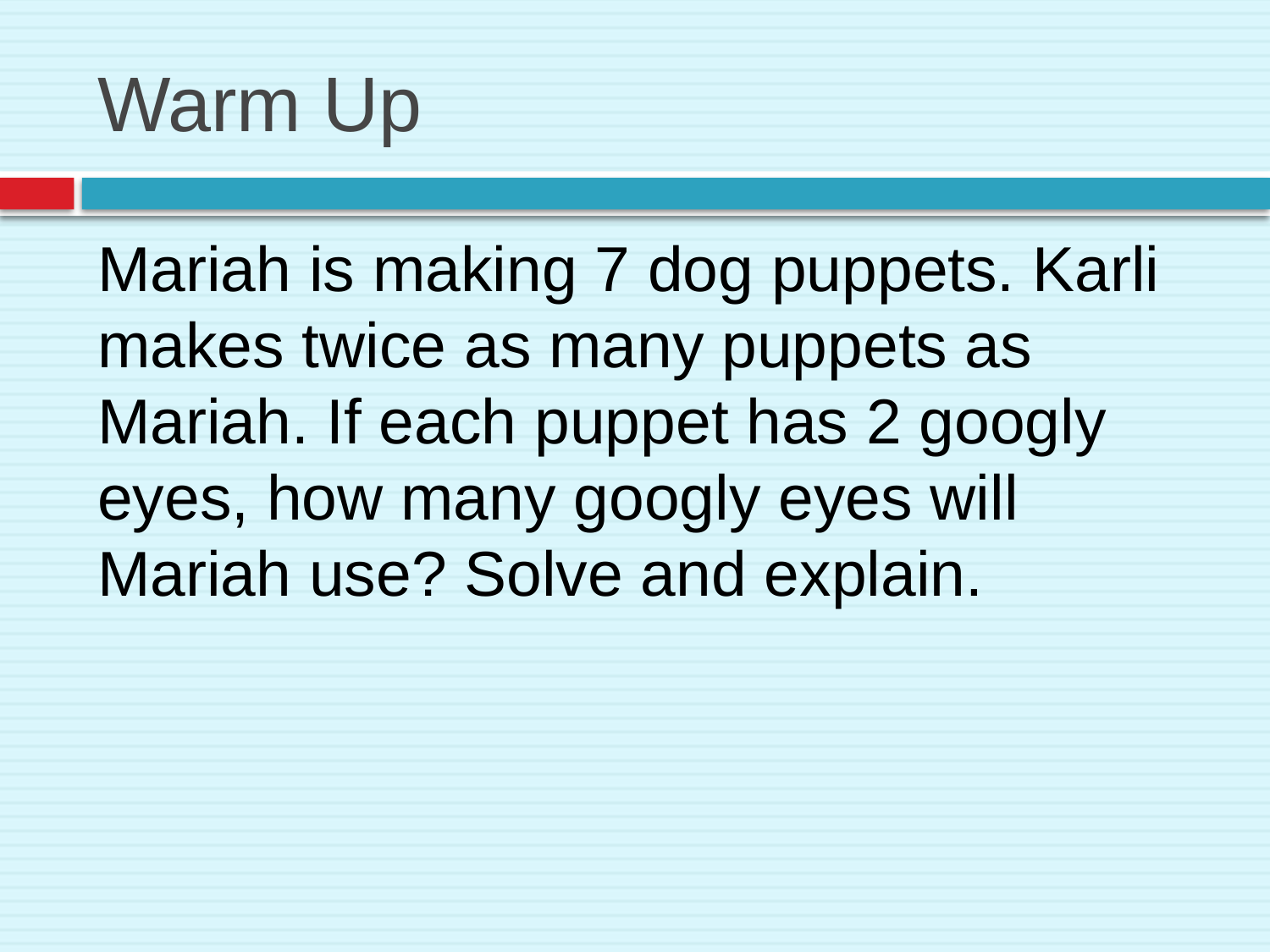

# Warm Up
Mariah is making 7 dog puppets. Karli makes twice as many puppets as Mariah. If each puppet has 2 googly eyes, how many googly eyes will Mariah use? Solve and explain.